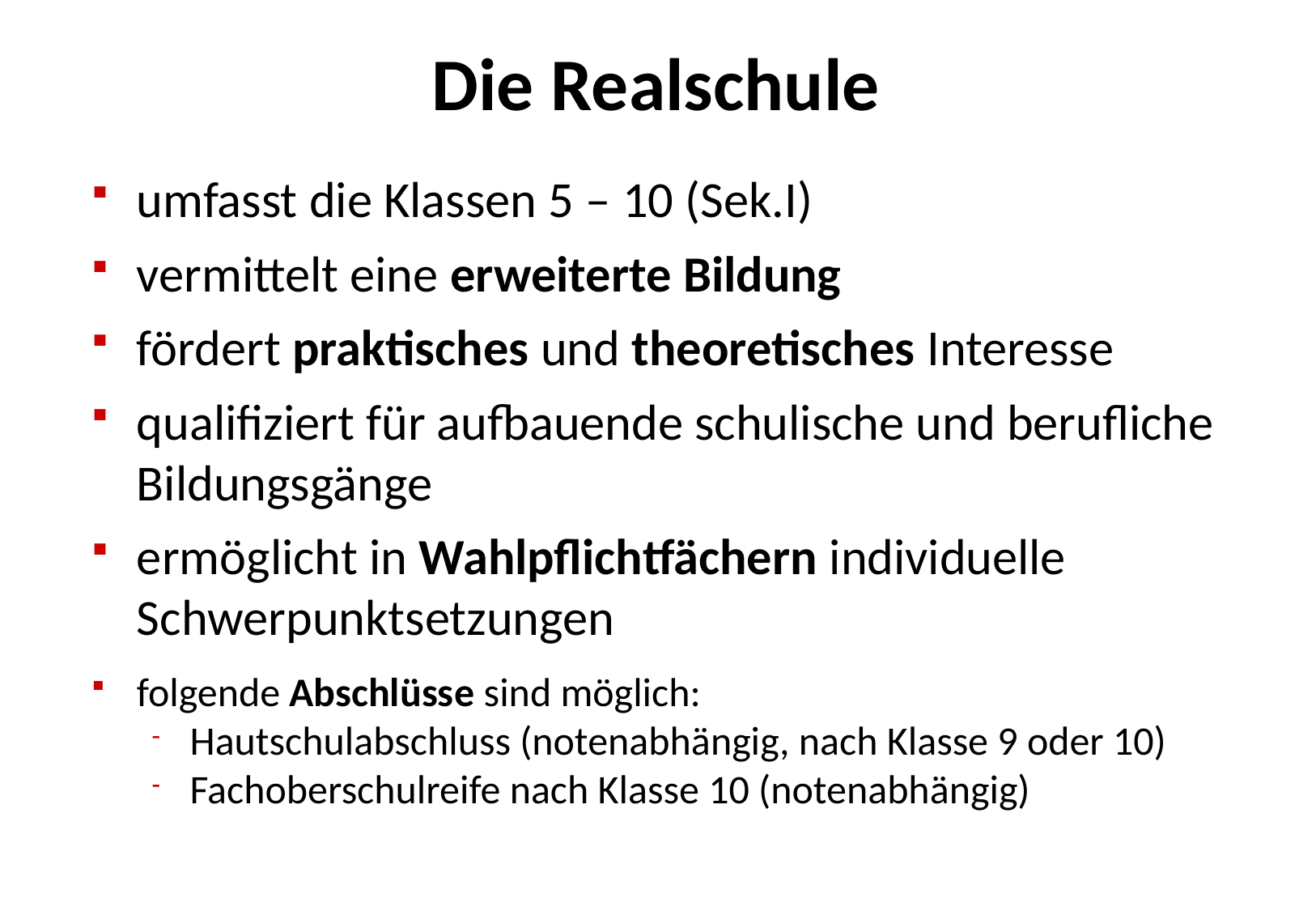

Die Realschule
umfasst die Klassen 5 – 10 (Sek.I)
vermittelt eine erweiterte Bildung
fördert praktisches und theoretisches Interesse
qualifiziert für aufbauende schulische und berufliche Bildungsgänge
ermöglicht in Wahlpflichtfächern individuelle Schwerpunktsetzungen
folgende Abschlüsse sind möglich:
Hautschulabschluss (notenabhängig, nach Klasse 9 oder 10)
Fachoberschulreife nach Klasse 10 (notenabhängig)